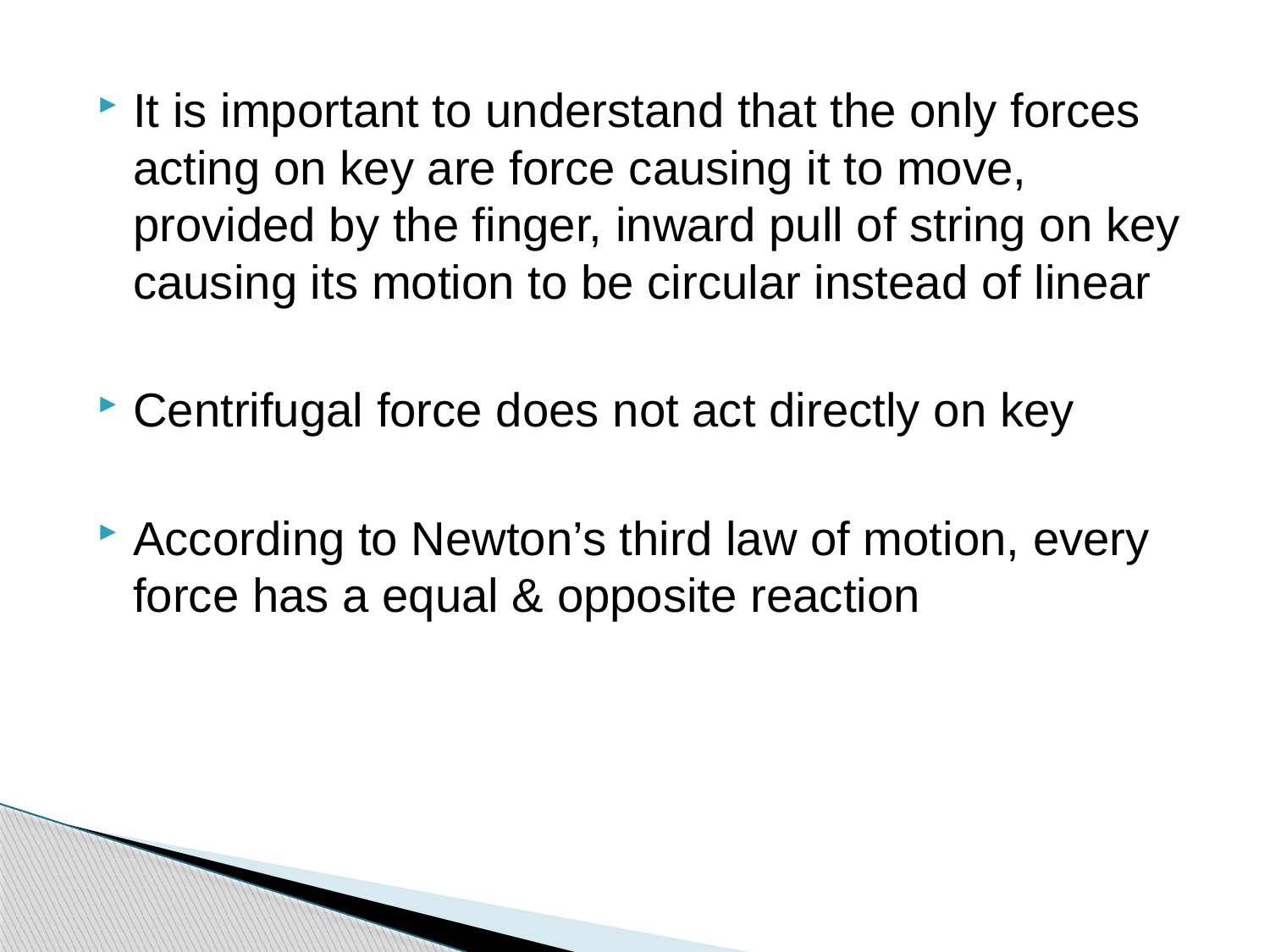

It is important to understand that the only forces acting on key are force causing it to move, provided by the finger, inward pull of string on key causing its motion to be circular instead of linear

Centrifugal force does not act directly on key

According to Newton’s third law of motion, every force has a equal & opposite reaction